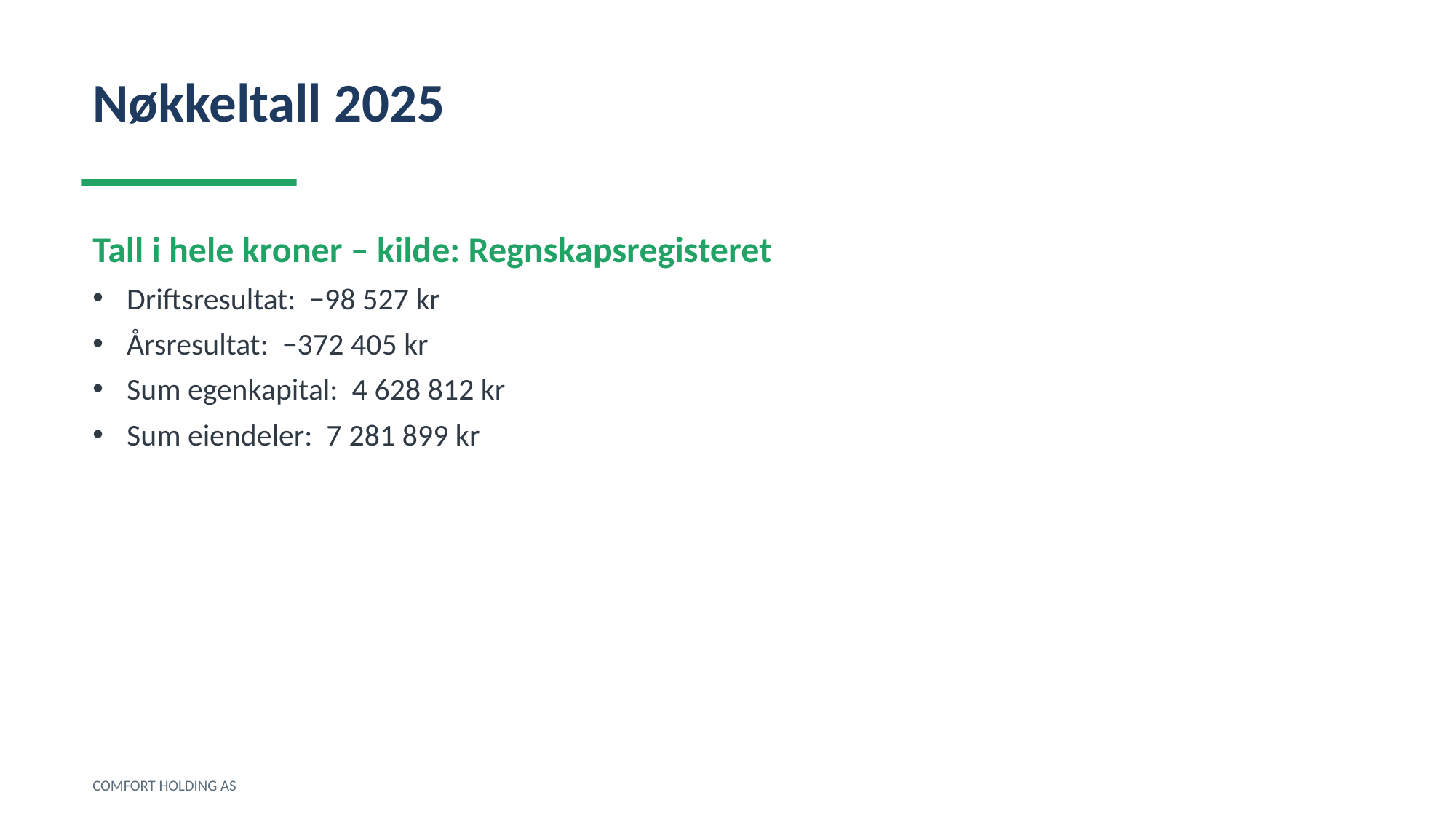

Nøkkeltall 2025

Tall i hele kroner – kilde: Regnskapsregisteret
Driftsresultat:  −98 527 kr
Årsresultat:  −372 405 kr
Sum egenkapital:  4 628 812 kr
Sum eiendeler:  7 281 899 kr
COMFORT HOLDING AS